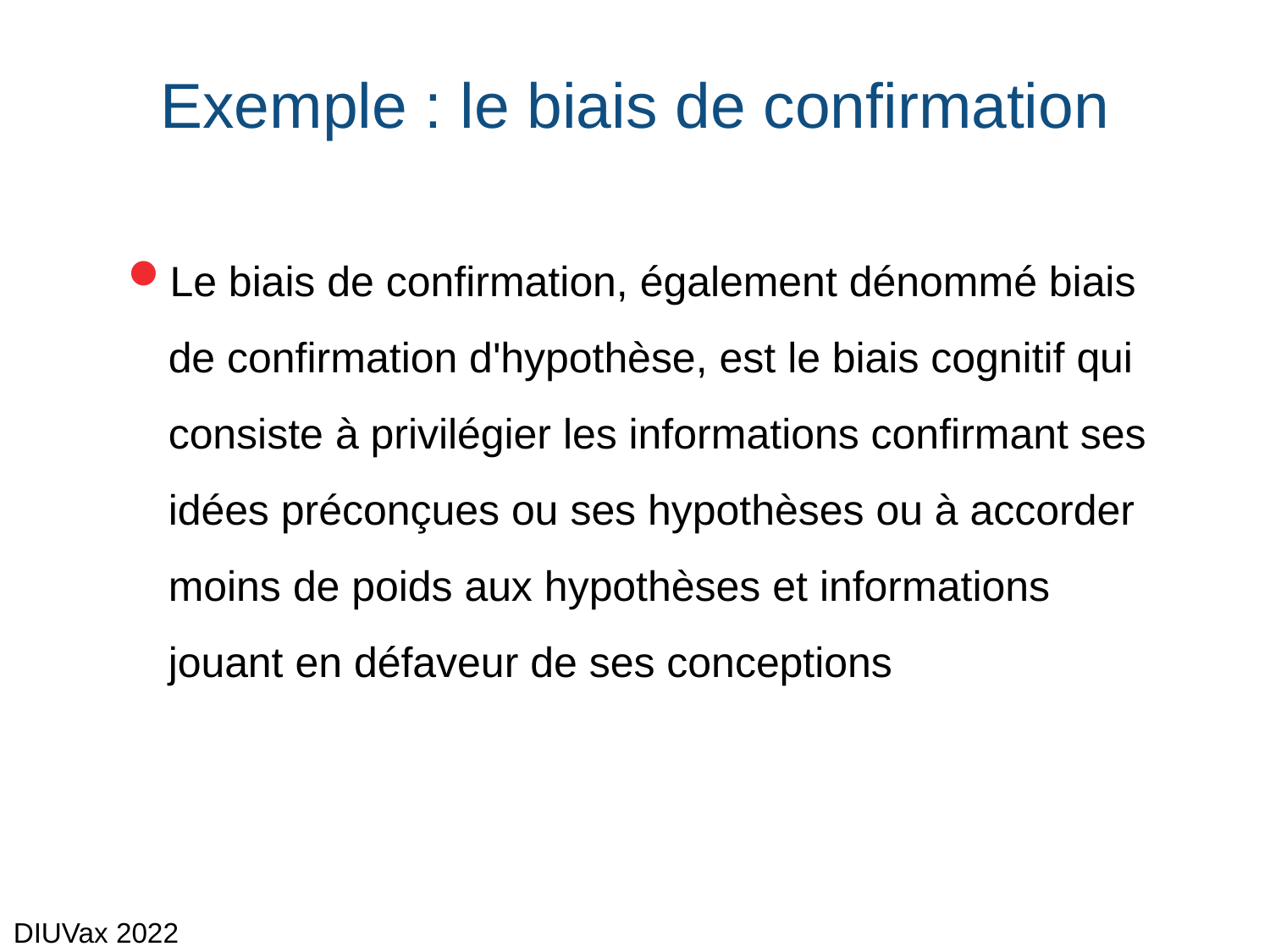

# Exemple : le biais de confirmation
Le biais de confirmation, également dénommé biais de confirmation d'hypothèse, est le biais cognitif qui consiste à privilégier les informations confirmant ses idées préconçues ou ses hypothèses ou à accorder moins de poids aux hypothèses et informations jouant en défaveur de ses conceptions